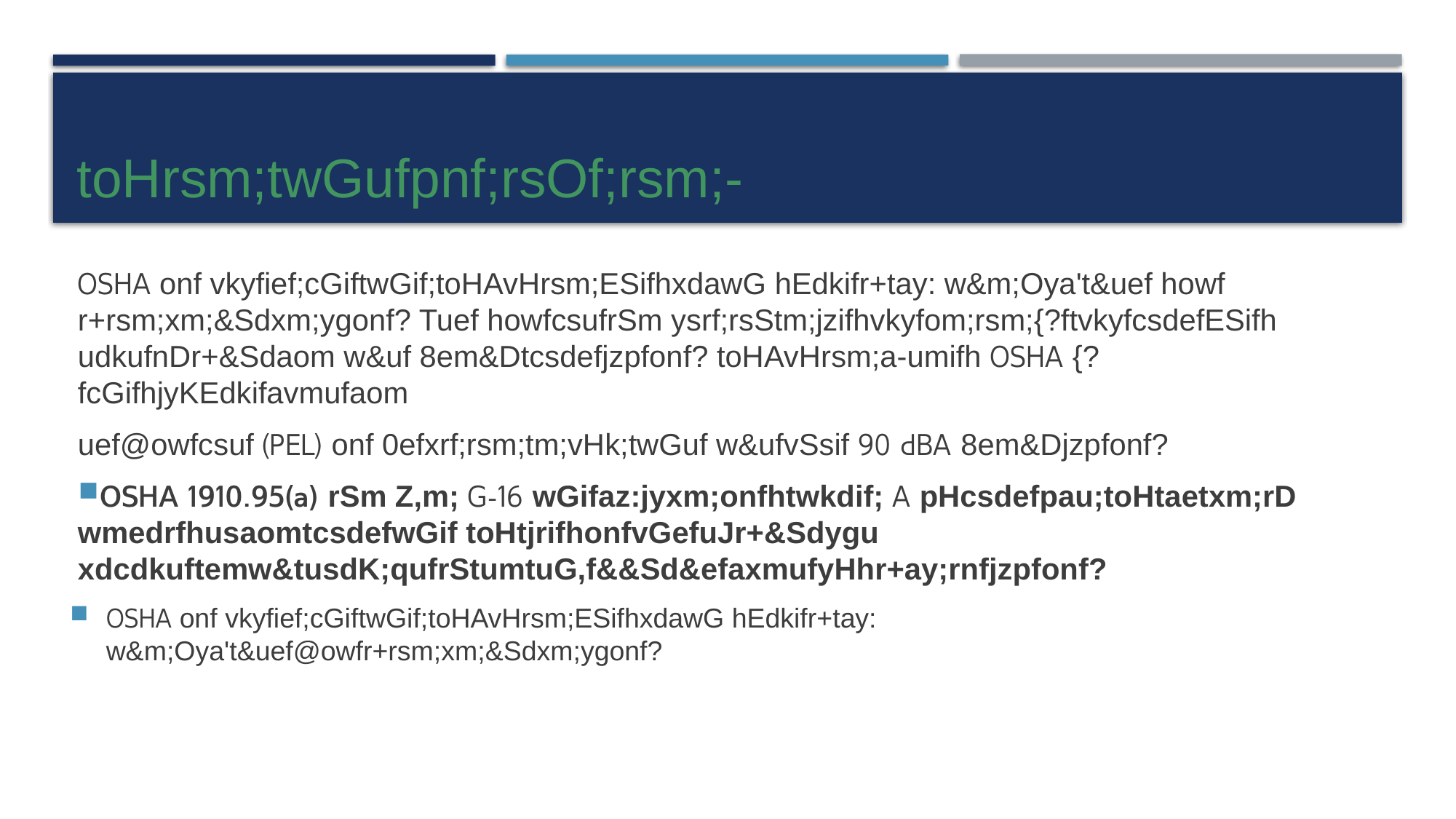

toHrsm;twGufpnf;rsOf;rsm;-
OSHA onf vkyfief;cGiftwGif;toHAvHrsm;ESifhxdawG hEdkifr+tay: w&m;Oya't&uef howf r+rsm;xm;&Sdxm;ygonf? Tuef howfcsufrSm ysrf;rsStm;jzifhvkyfom;rsm;{?ftvkyfcsdefESifh udkufnDr+&Sdaom w&uf 8em&Dtcsdefjzpfonf? toHAvHrsm;a-umifh OSHA {?fcGifhjyKEdkifavmufaom
uef@owfcsuf (PEL) onf 0efxrf;rsm;tm;vHk;twGuf w&ufvSsif 90 dBA 8em&Djzpfonf?
OSHA 1910.95(a) rSm Z,m; G-16 wGifaz:jyxm;onfhtwkdif; A pHcsdefpau;toHtaetxm;rD wmedrfhusaomtcsdefwGif toHtjrifhonfvGefuJr+&Sdygu xdcdkuftemw&tusdK;qufrStumtuG,f&&Sd&efaxmufyHhr+ay;rnfjzpfonf?
OSHA onf vkyfief;cGiftwGif;toHAvHrsm;ESifhxdawG hEdkifr+tay: w&m;Oya't&uef@owfr+rsm;xm;&Sdxm;ygonf?